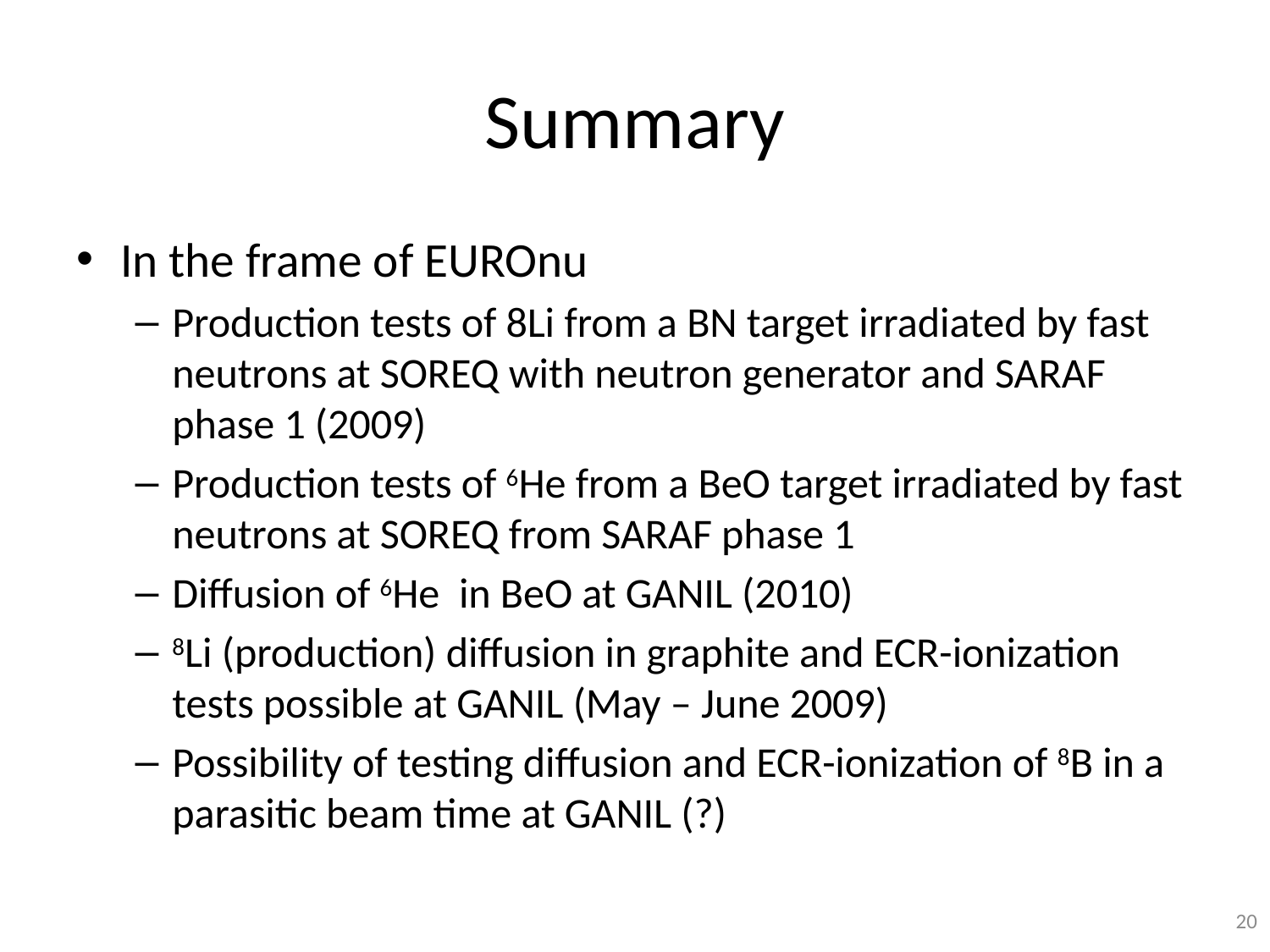

# Summary
In the frame of EUROnu
Production tests of 8Li from a BN target irradiated by fast neutrons at SOREQ with neutron generator and SARAF phase 1 (2009)
Production tests of 6He from a BeO target irradiated by fast neutrons at SOREQ from SARAF phase 1
Diffusion of 6He  in BeO at GANIL (2010)
8Li (production) diffusion in graphite and ECR-ionization tests possible at GANIL (May – June 2009)
Possibility of testing diffusion and ECR-ionization of 8B in a parasitic beam time at GANIL (?)

20